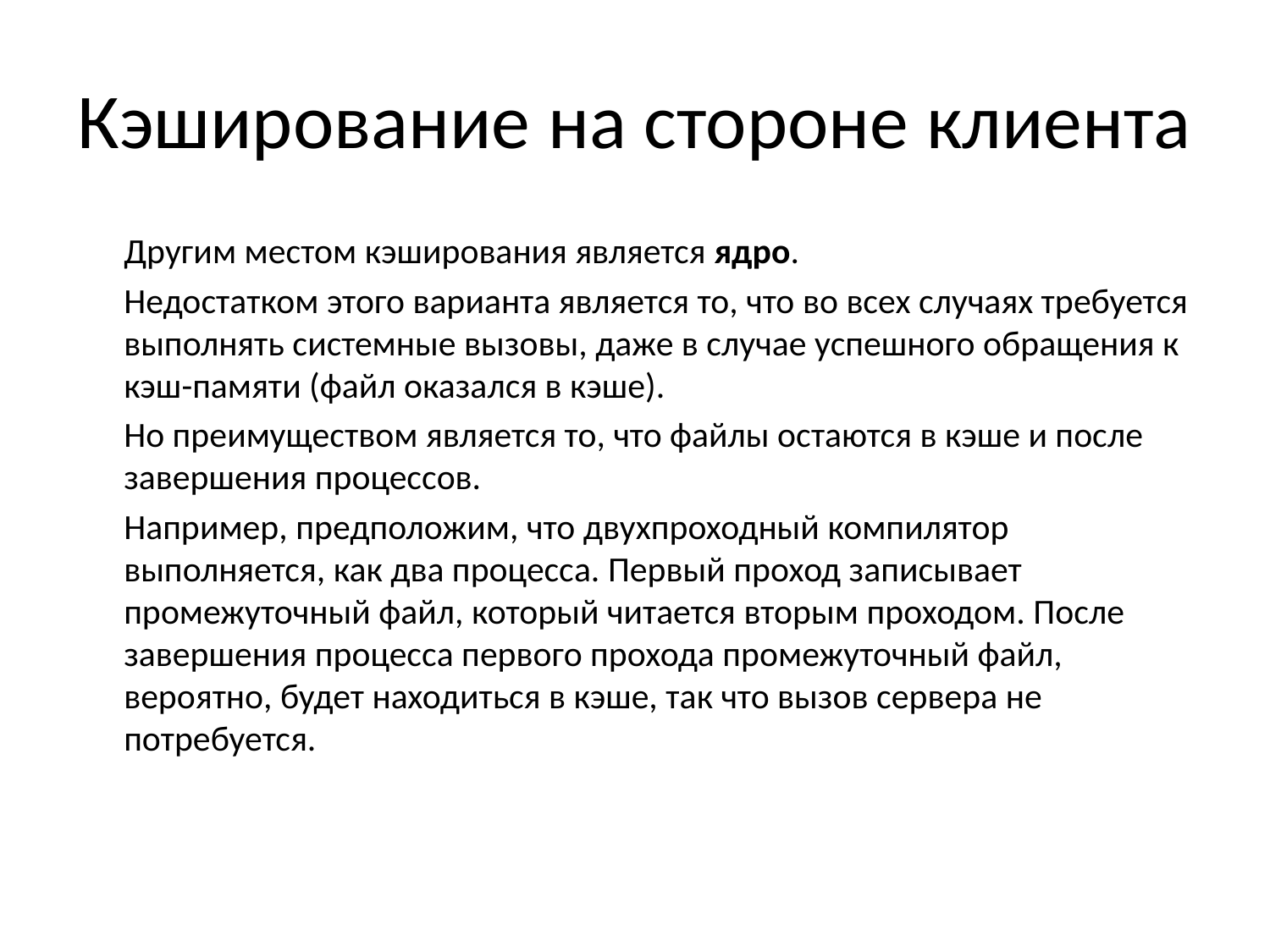

# Кэширование на стороне клиента
	Другим местом кэширования является ядро.
	Недостатком этого варианта является то, что во всех случаях требуется выполнять системные вызовы, даже в случае успешного обращения к кэш-памяти (файл оказался в кэше).
	Но преимуществом является то, что файлы остаются в кэше и после завершения процессов.
	Например, предположим, что двухпроходный компилятор выполняется, как два процесса. Первый проход записывает промежуточный файл, который читается вторым проходом. После завершения процесса первого прохода промежуточный файл, вероятно, будет находиться в кэше, так что вызов сервера не потребуется.